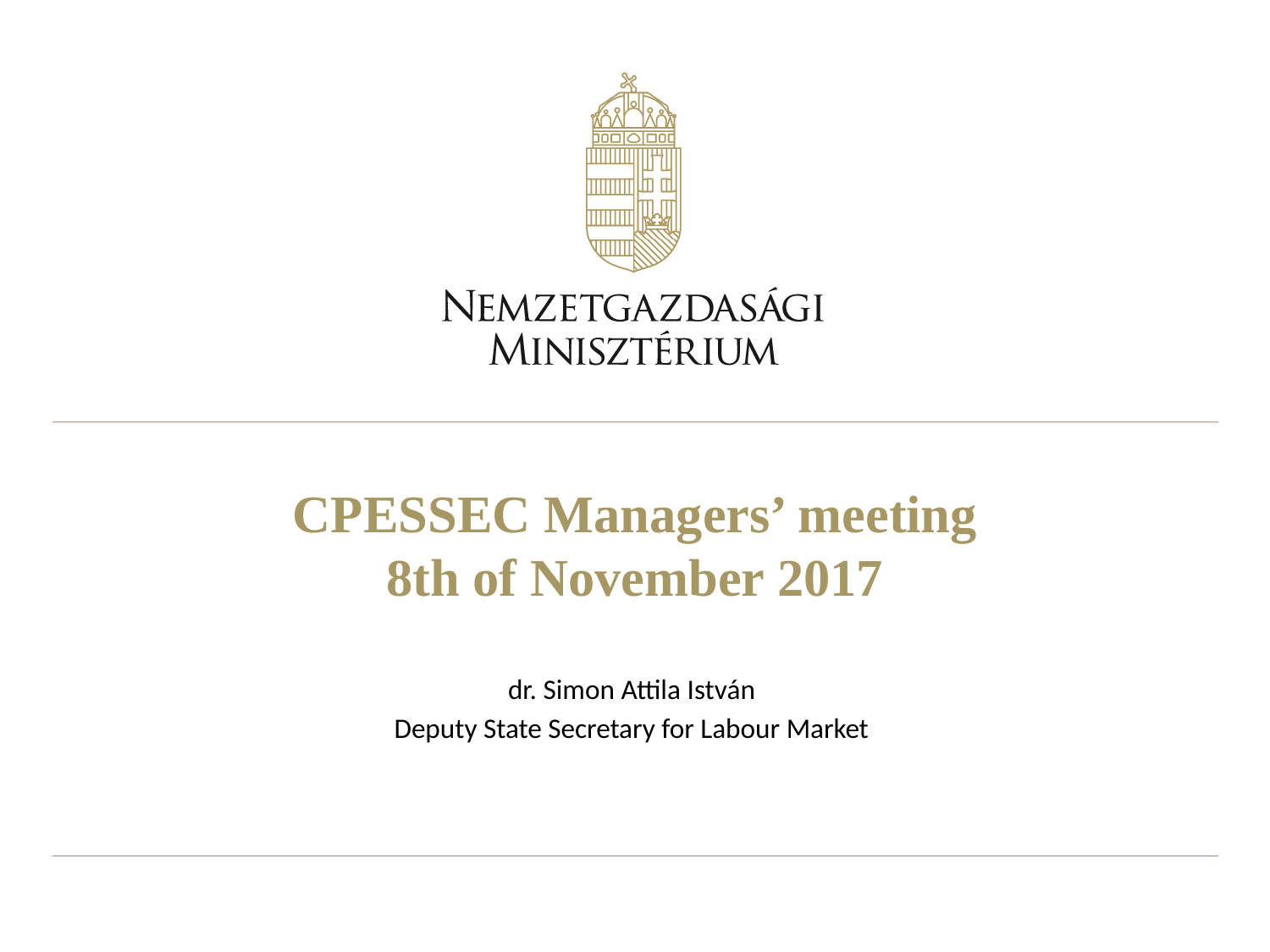

# CPESSEC Managers’ meeting 8th of November 2017
dr. Simon Attila István
Deputy State Secretary for Labour Market